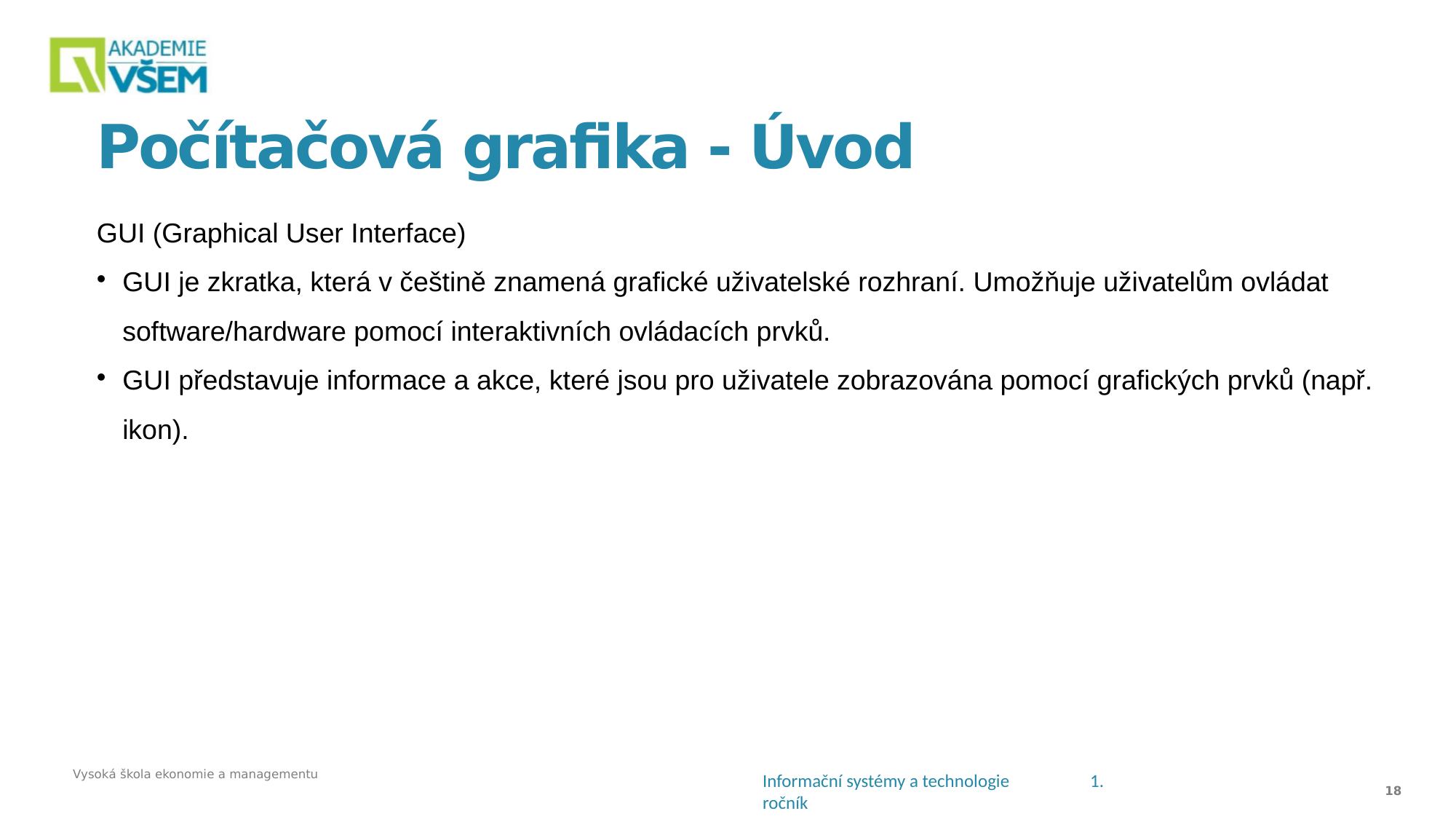

# Počítačová grafika - Úvod
GUI (Graphical User Interface)
GUI je zkratka, která v češtině znamená grafické uživatelské rozhraní. Umožňuje uživatelům ovládat software/hardware pomocí interaktivních ovládacích prvků.
GUI představuje informace a akce, které jsou pro uživatele zobrazována pomocí grafických prvků (např. ikon).

Vysoká škola ekonomie a managementu
18